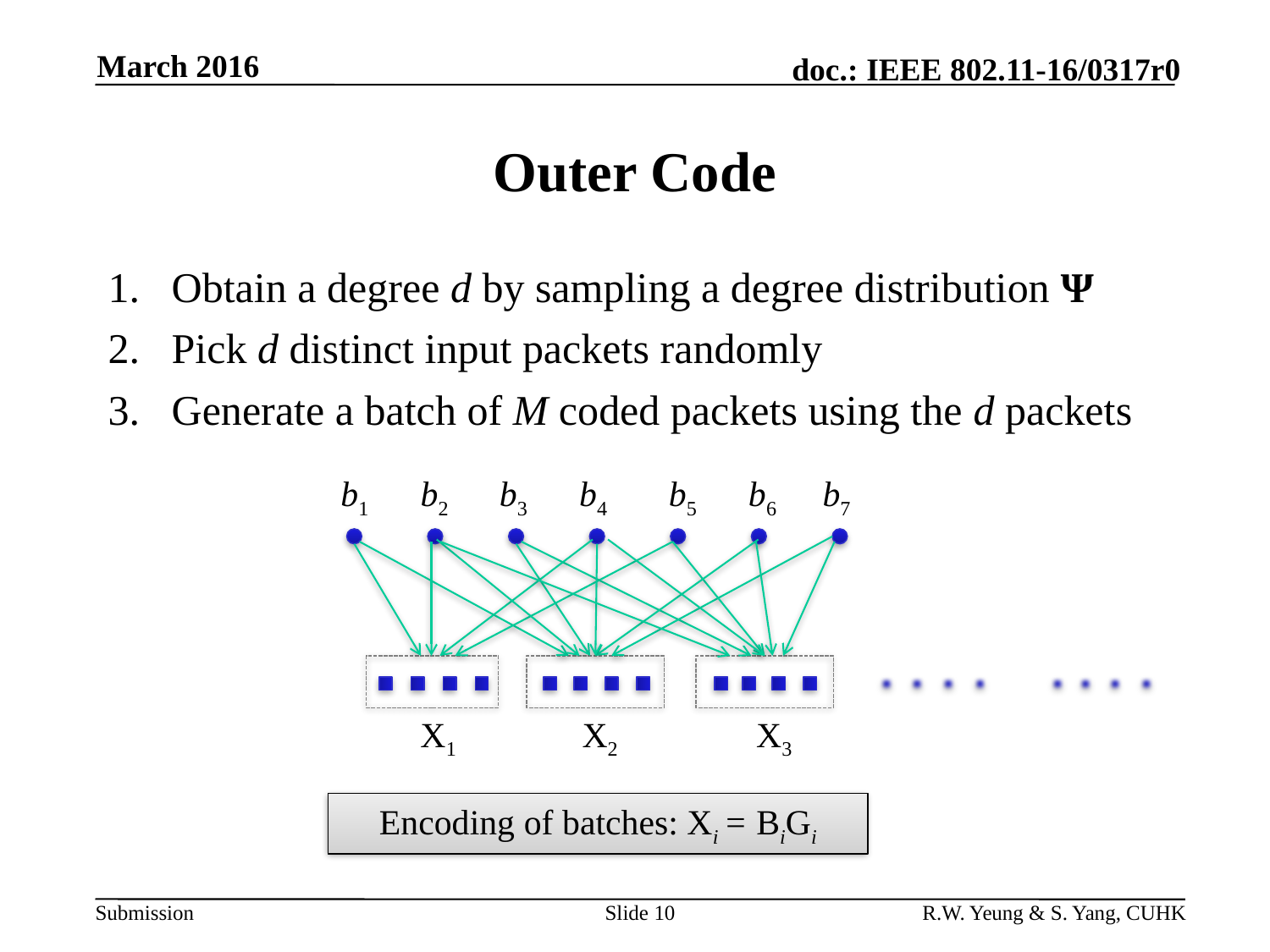

March 2016
# Outer Code
Obtain a degree d by sampling a degree distribution Ψ
Pick d distinct input packets randomly
Generate a batch of M coded packets using the d packets
b1
b2
b3
b4
b5
b6
b7

X1
X2
X3
Encoding of batches: Xi = BiGi
Slide 10
R.W. Yeung & S. Yang, CUHK